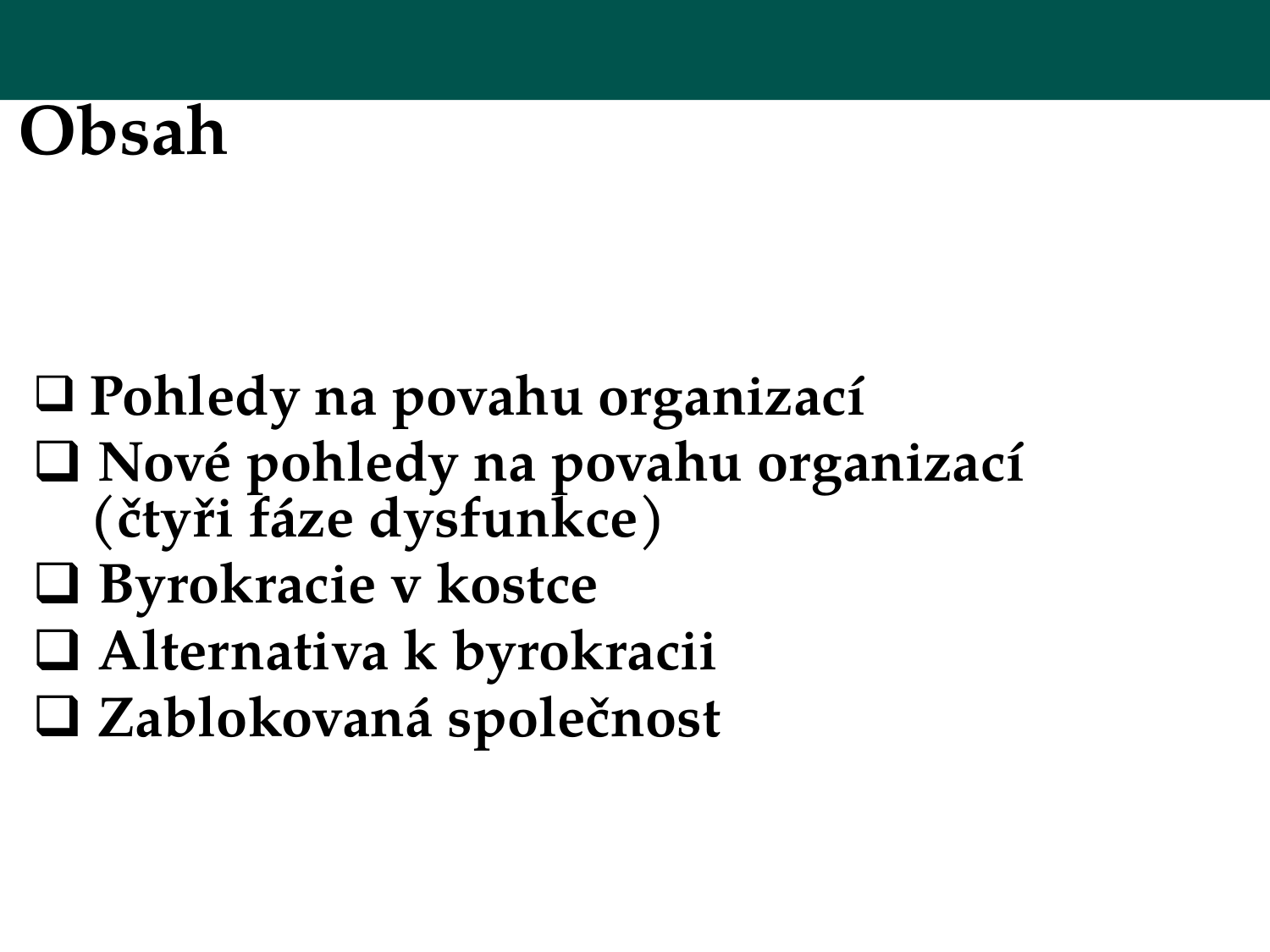

# Obsah
 Pohledy na povahu organizací
 Nové pohledy na povahu organizací
    (čtyři fáze dysfunkce)
 Byrokracie v kostce
 Alternativa k byrokracii
 Zablokovaná společnost